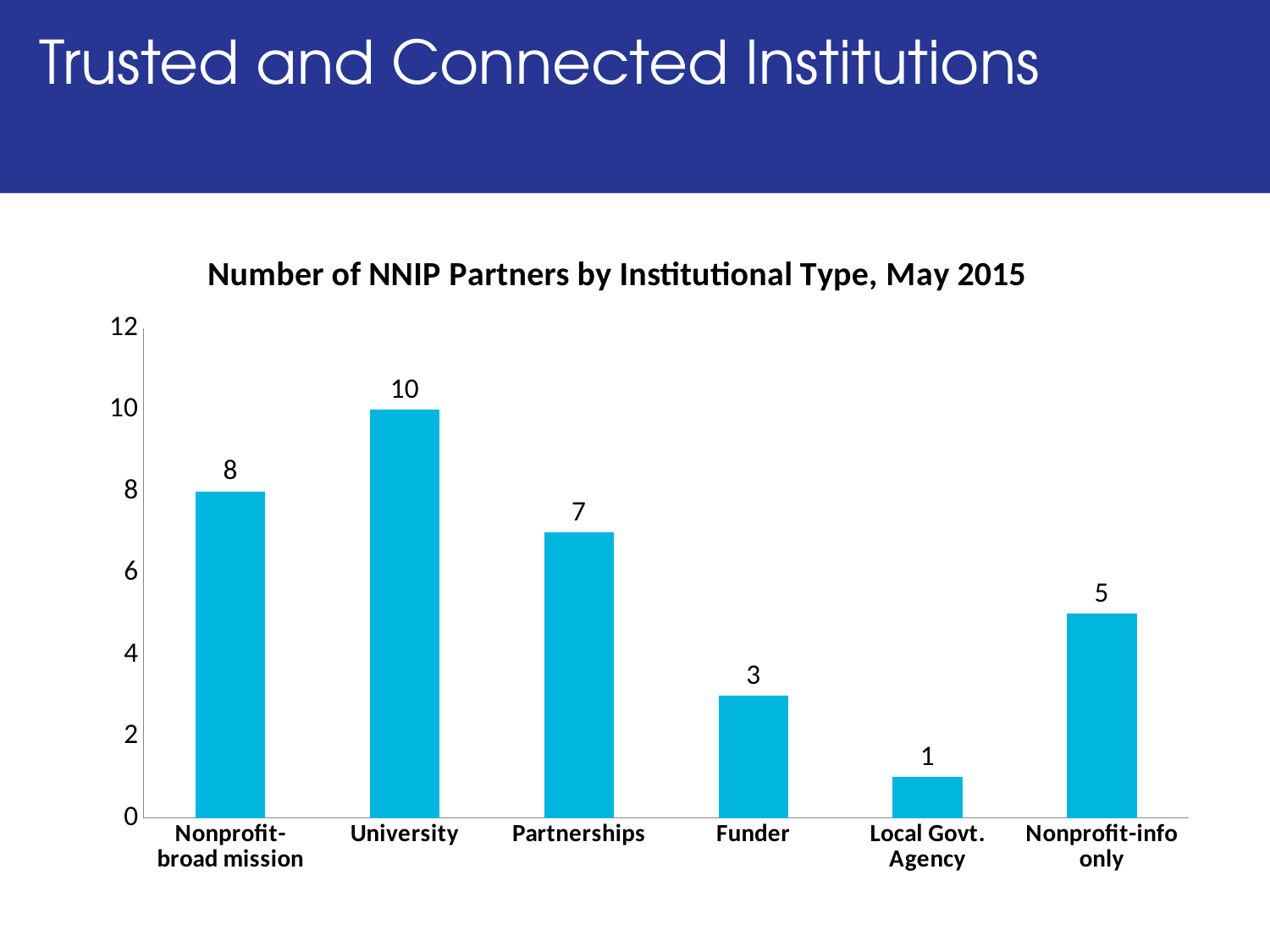

# Trusted and Connected Institutions

### Chart: Number of NNIP Partners by Institutional Type, May 2015

| Category |  |
|---|---|
| Nonprofit-broad mission | 8.0 |
| University | 10.0 |
| Partnerships | 7.0 |
| Funder | 3.0 |
| Local Govt. Agency | 1.0 |
| Nonprofit-info only | 5.0 |